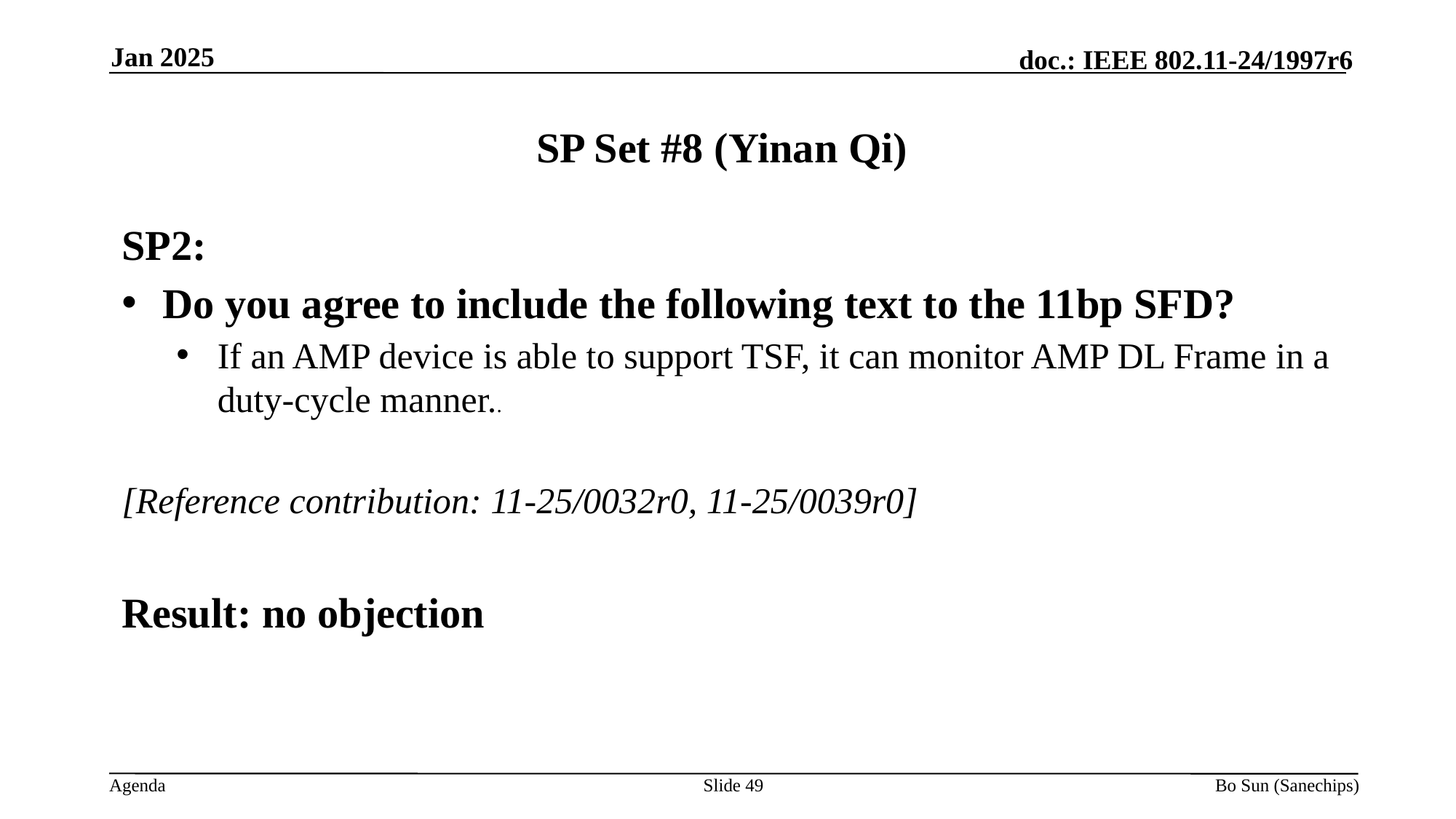

Jan 2025
SP Set #8 (Yinan Qi)
SP2:
Do you agree to include the following text to the 11bp SFD?
If an AMP device is able to support TSF, it can monitor AMP DL Frame in a duty-cycle manner..

[Reference contribution: 11-25/0032r0, 11-25/0039r0]

Result: no objection
Slide 49
Bo Sun (Sanechips)